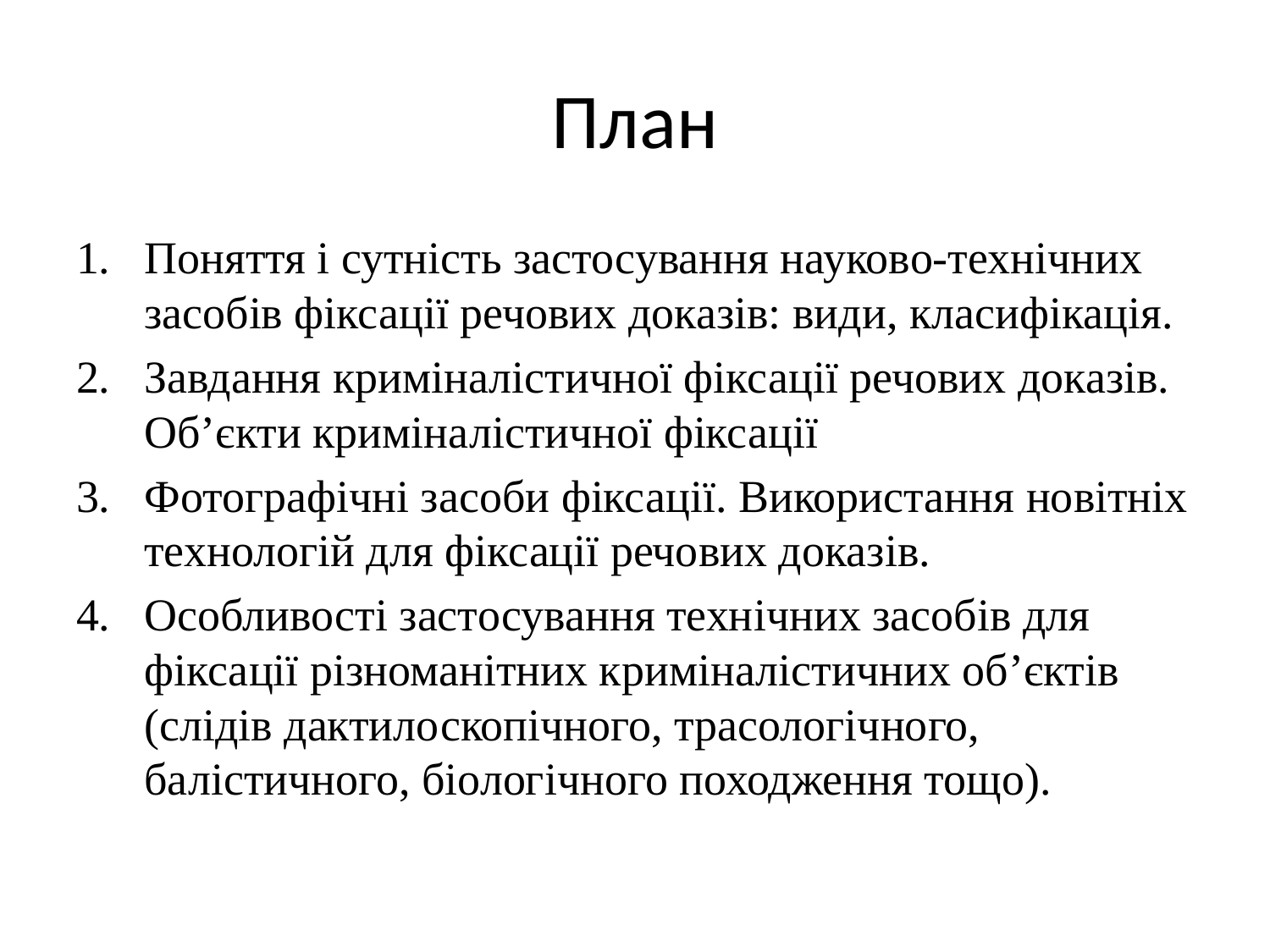

# План
Поняття і сутність застосування науково-технічних засобів фіксації речових доказів: види, класифікація.
Завдання криміналістичної фіксації речових доказів. Об’єкти криміналістичної фіксації
Фотографічні засоби фіксації. Використання новітніх технологій для фіксації речових доказів.
Особливості застосування технічних засобів для фіксації різноманітних криміналістичних об’єктів (слідів дактилоскопічного, трасологічного, балістичного, біологічного походження тощо).